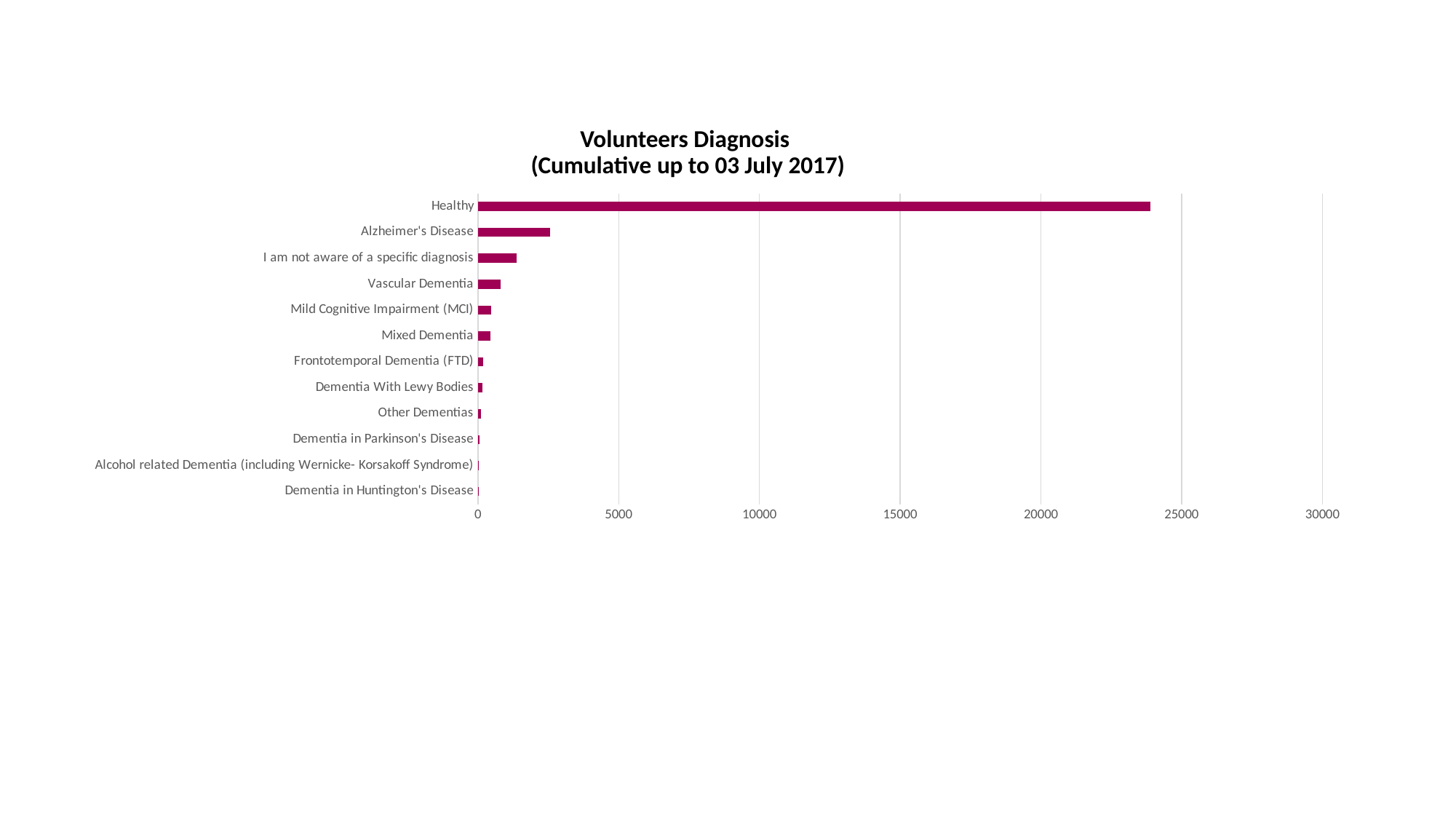

### Chart

| Category | Volunteers 03-07-2017 |
|---|---|
| Dementia in Huntington's Disease | 3.0 |
| Alcohol related Dementia (including Wernicke- Korsakoff Syndrome) | 19.0 |
| Dementia in Parkinson's Disease | 68.0 |
| Other Dementias | 112.0 |
| Dementia With Lewy Bodies | 171.0 |
| Frontotemporal Dementia (FTD) | 189.0 |
| Mixed Dementia | 435.0 |
| Mild Cognitive Impairment (MCI) | 478.0 |
| Vascular Dementia | 812.0 |
| I am not aware of a specific diagnosis | 1380.0 |
| Alzheimer's Disease | 2572.0 |
| Healthy | 23891.0 |
# Volunteers Diagnosis
                                                                             (Cumulative up to 03 July 2017)